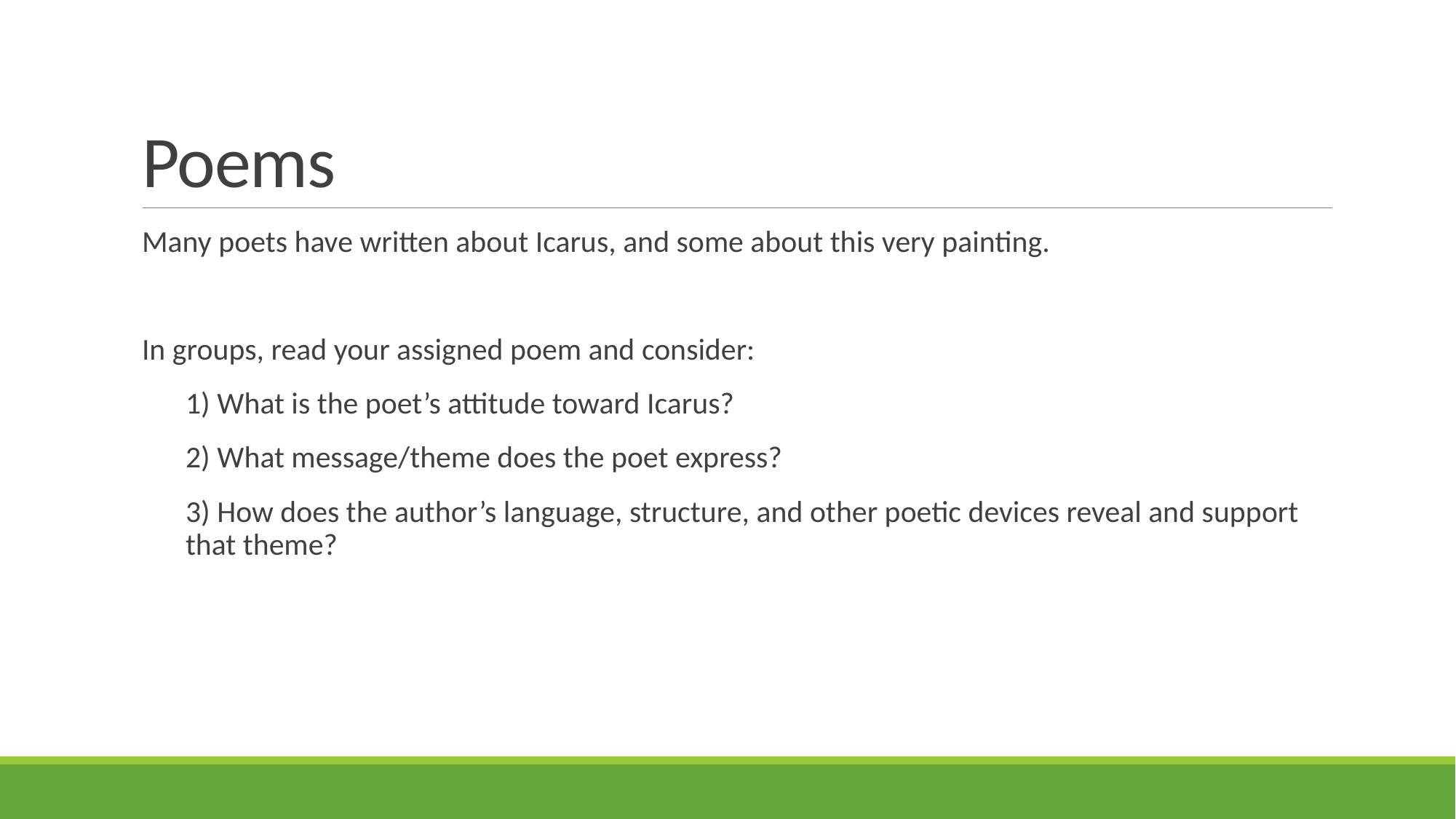

# Poems
Many poets have written about Icarus, and some about this very painting.

In groups, read your assigned poem and consider:
1) What is the poet’s attitude toward Icarus?
2) What message/theme does the poet express?
3) How does the author’s language, structure, and other poetic devices reveal and support that theme?